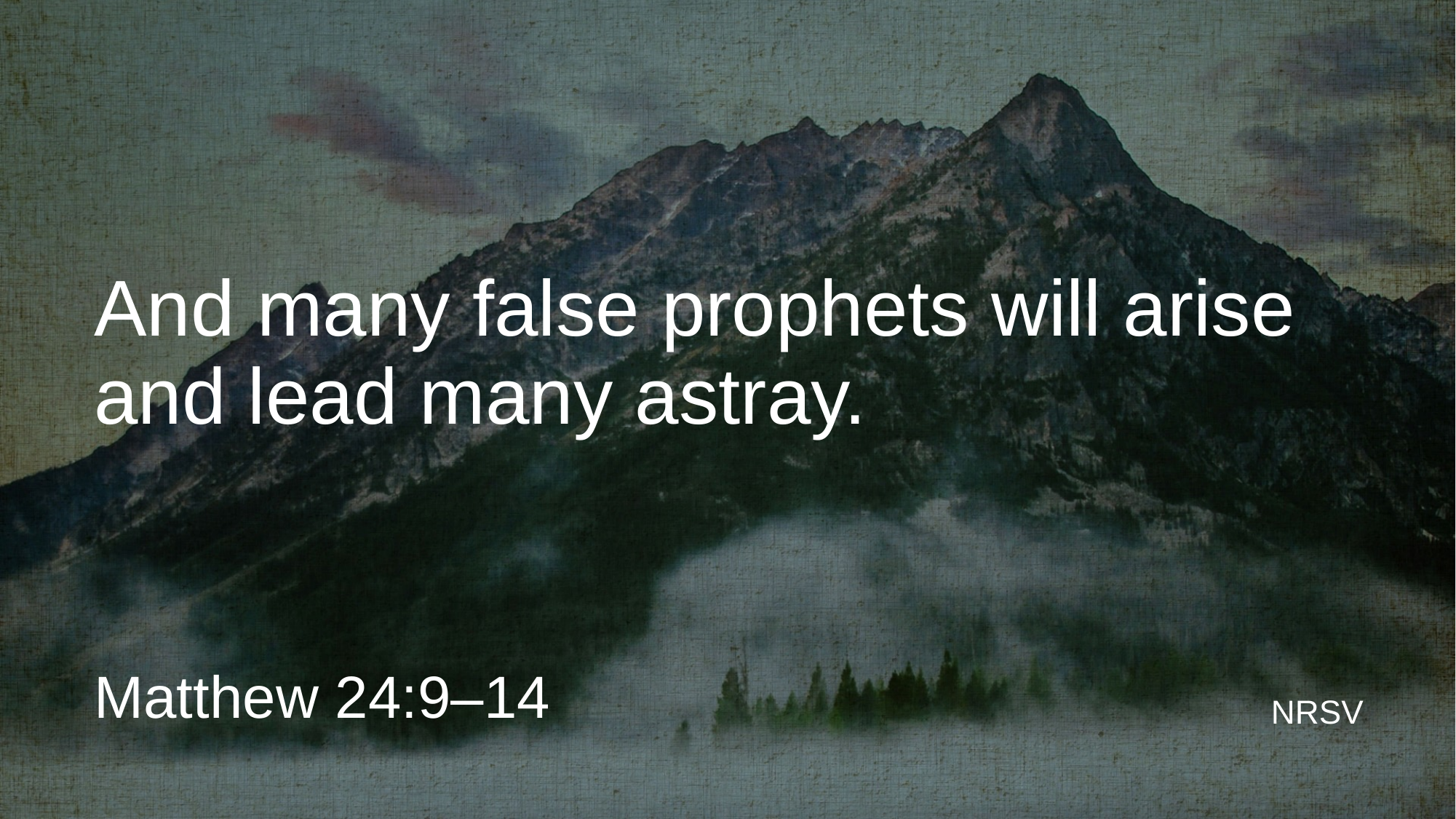

And many false prophets will arise and lead many astray.
Matthew 24:9–14
NRSV